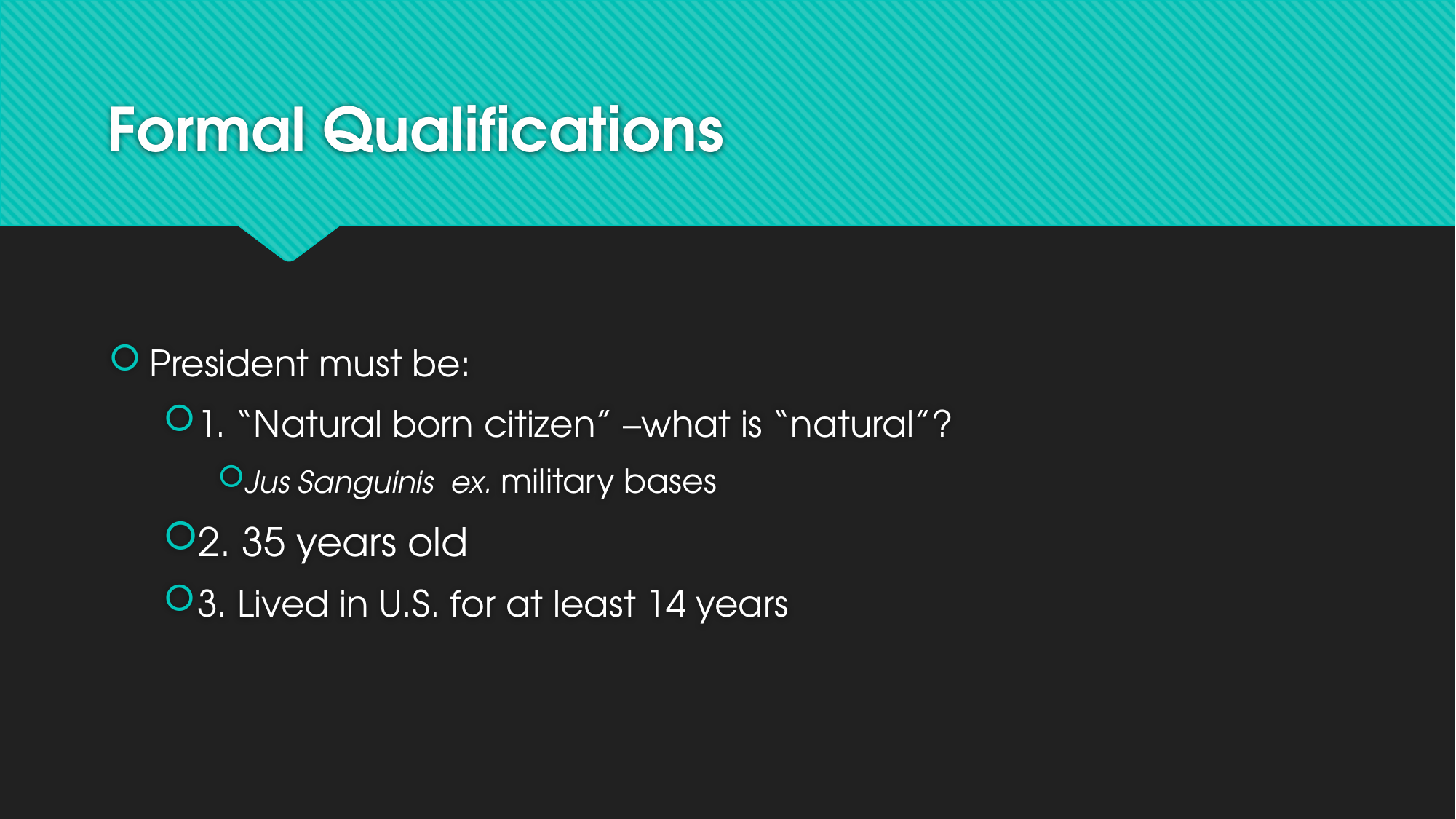

# Formal Qualifications
President must be:
1. “Natural born citizen” –what is “natural”?
Jus Sanguinis  ex. military bases
2. 35 years old
3. Lived in U.S. for at least 14 years